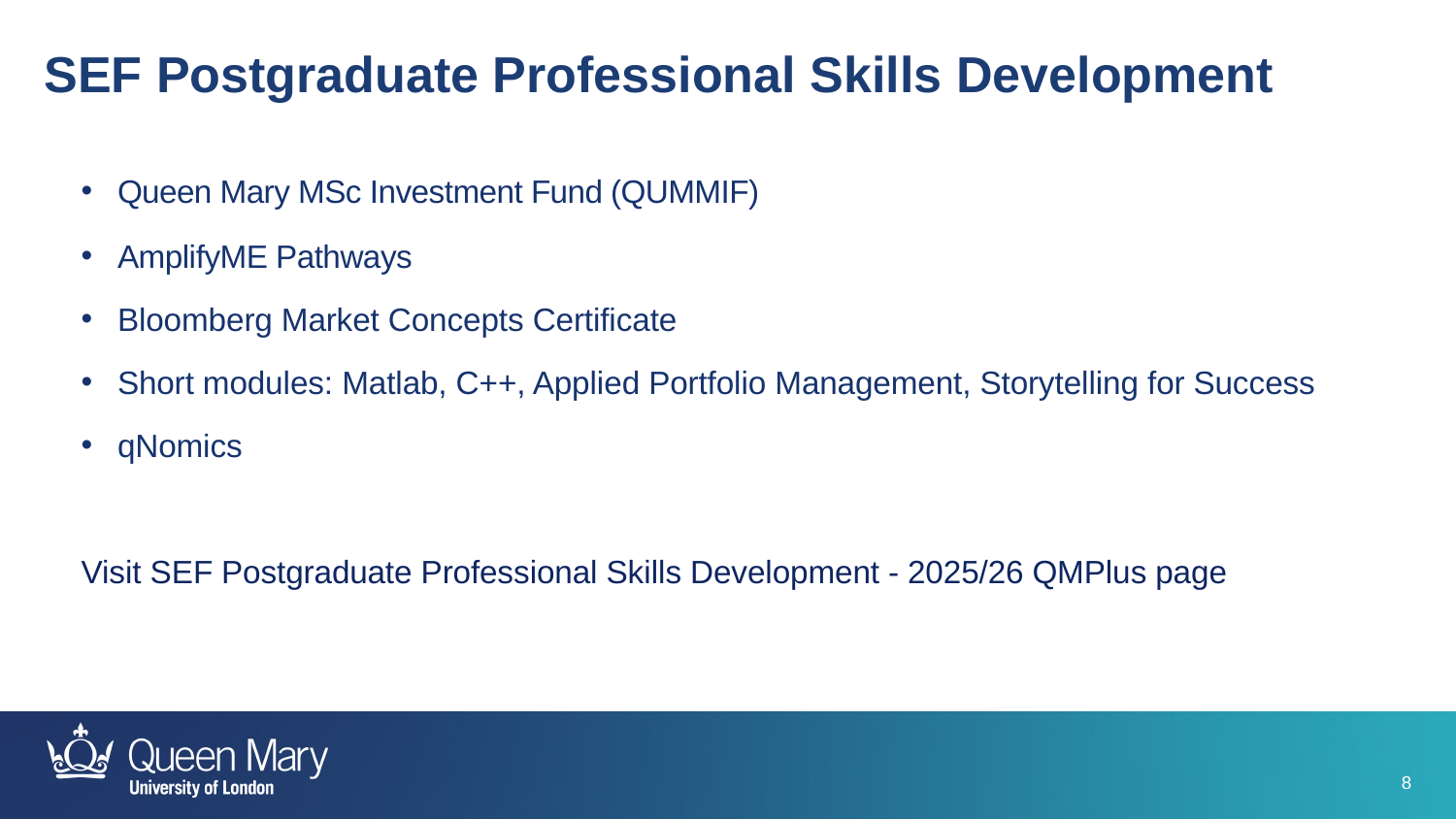

SEF Postgraduate Professional Skills Development
Queen Mary MSc Investment Fund (QUMMIF)
AmplifyME Pathways
Bloomberg Market Concepts Certificate
Short modules: Matlab, C++, Applied Portfolio Management, Storytelling for Success
qNomics

Visit SEF Postgraduate Professional Skills Development - 2025/26 QMPlus page